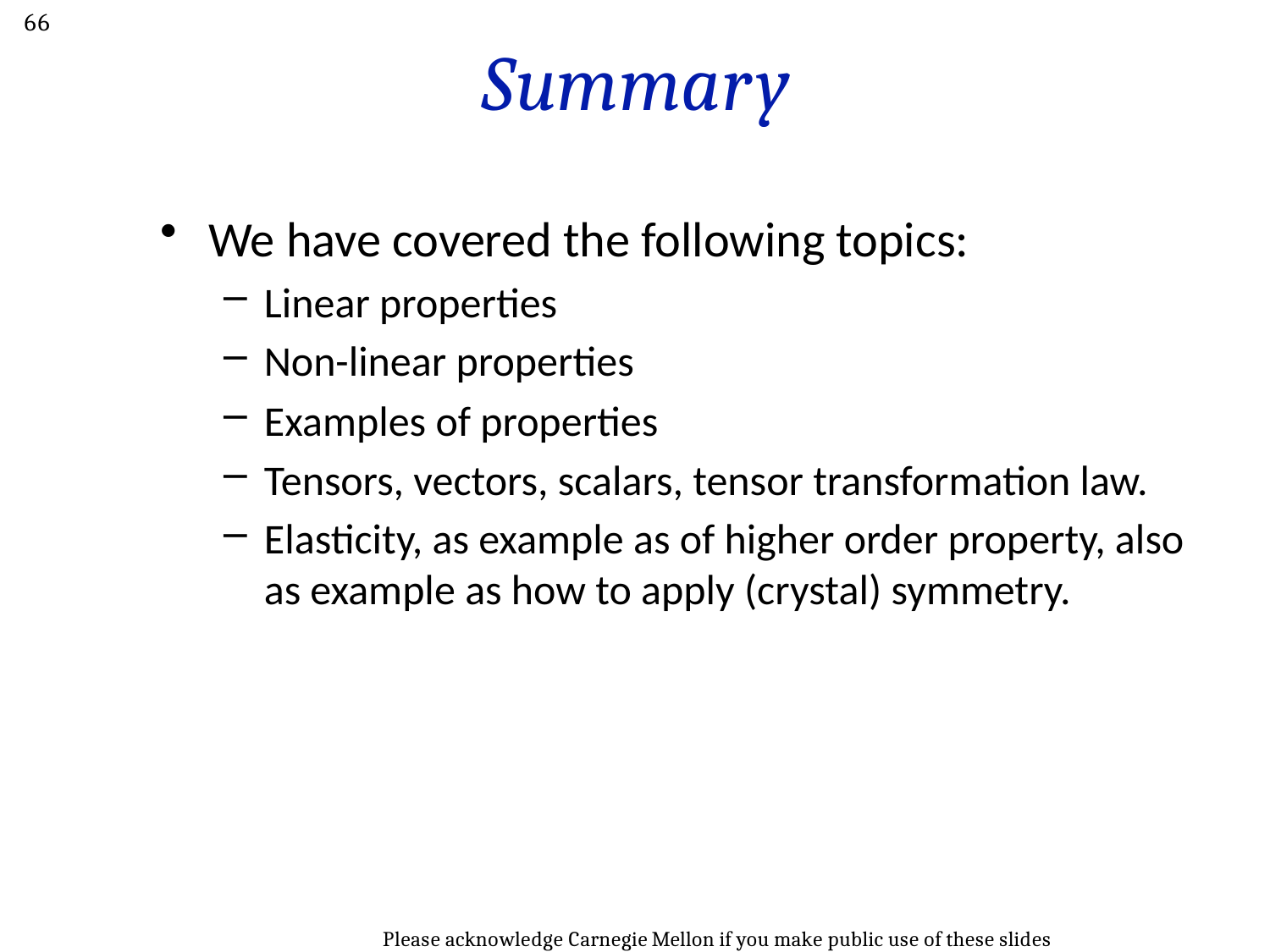

66
# Summary
We have covered the following topics:
Linear properties
Non-linear properties
Examples of properties
Tensors, vectors, scalars, tensor transformation law.
Elasticity, as example as of higher order property, also as example as how to apply (crystal) symmetry.
Please acknowledge Carnegie Mellon if you make public use of these slides